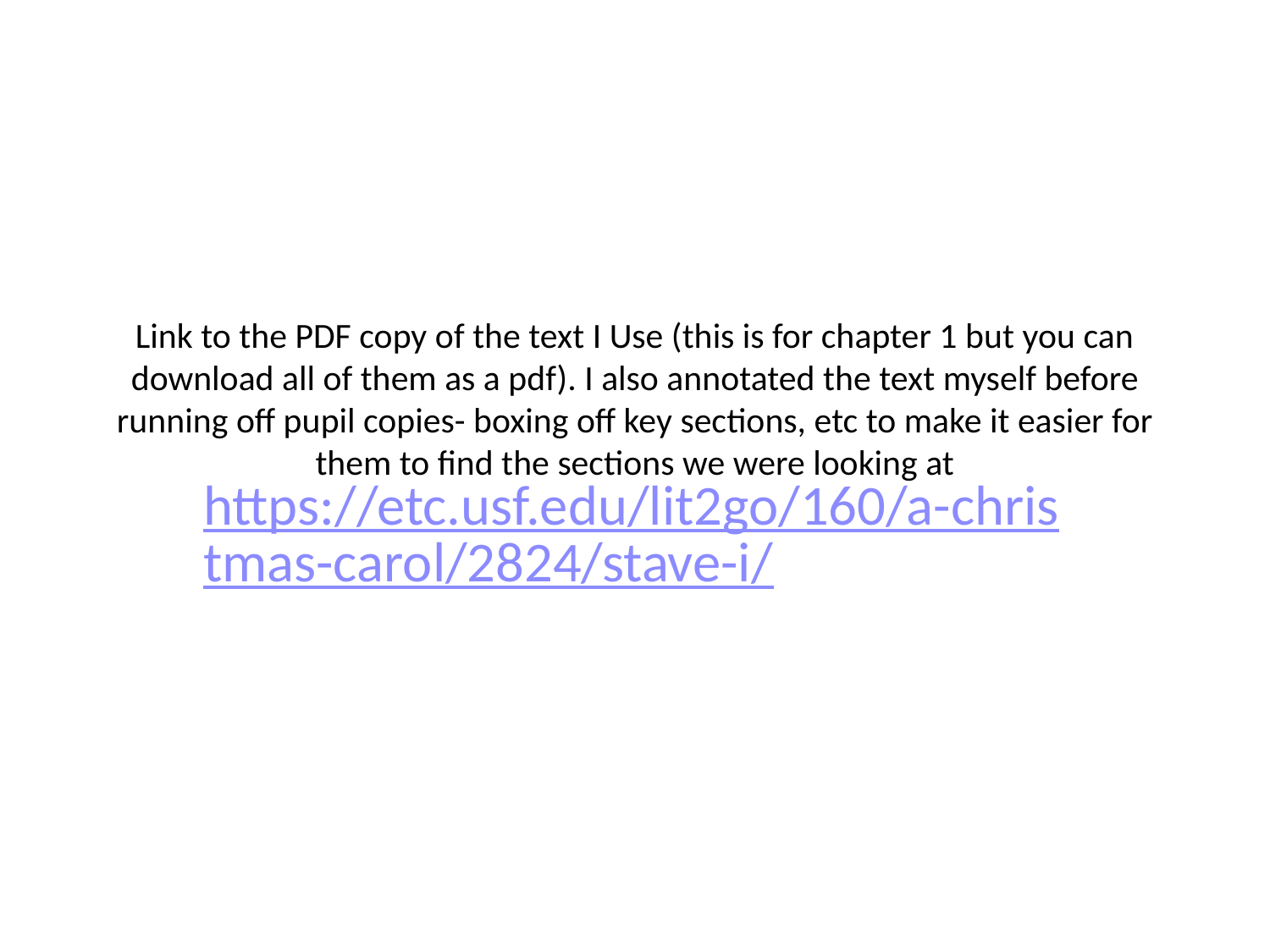

# Link to the PDF copy of the text I Use (this is for chapter 1 but you can download all of them as a pdf). I also annotated the text myself before running off pupil copies- boxing off key sections, etc to make it easier for them to find the sections we were looking at
https://etc.usf.edu/lit2go/160/a-christmas-carol/2824/stave-i/